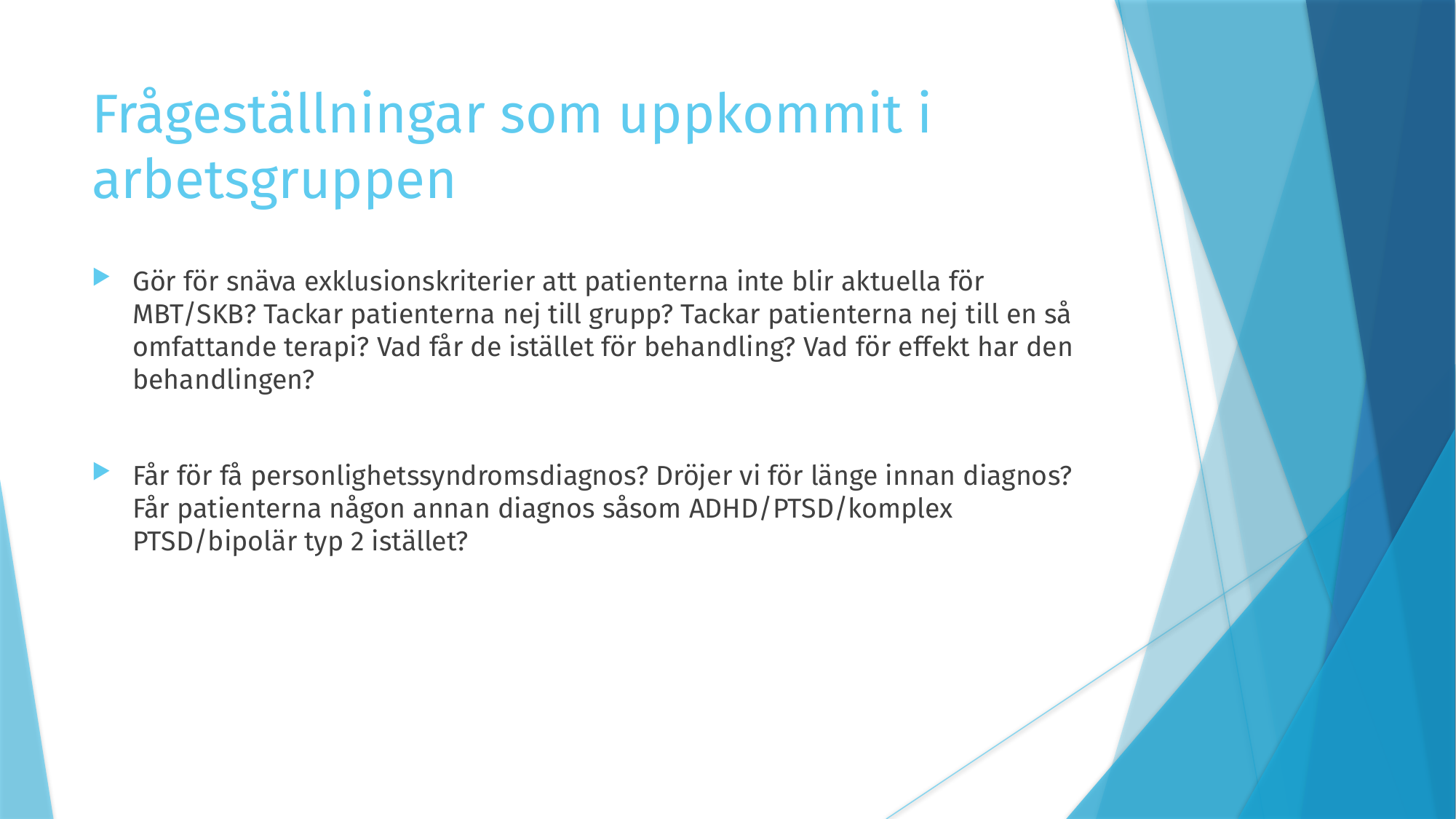

# Frågeställningar som uppkommit i arbetsgruppen
Gör för snäva exklusionskriterier att patienterna inte blir aktuella för MBT/SKB? Tackar patienterna nej till grupp? Tackar patienterna nej till en så omfattande terapi? Vad får de istället för behandling? Vad för effekt har den behandlingen?

Får för få personlighetssyndromsdiagnos? Dröjer vi för länge innan diagnos? Får patienterna någon annan diagnos såsom ADHD/PTSD/komplex PTSD/bipolär typ 2 istället?